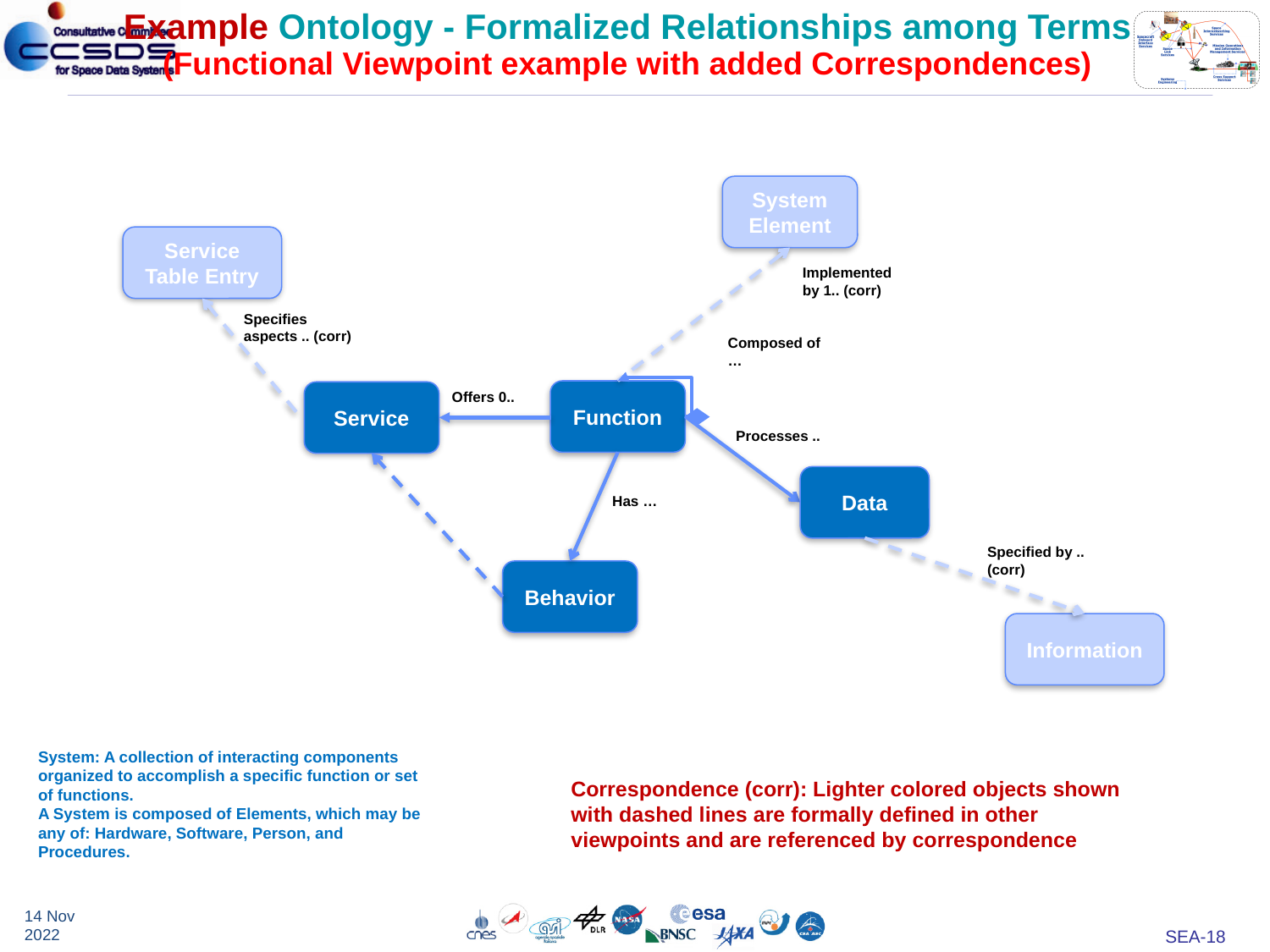

# Example Ontology - Formalized Relationships among Terms (Functional Viewpoint example with added Correspondences)
System
Element
Service Table Entry
Implemented by 1.. (corr)
Specifies aspects .. (corr)
Composed of …
Function
Offers 0..
Service

Processes ..
Data
Has …
Specified by .. (corr)
Behavior
Information
System: A collection of interacting components organized to accomplish a specific function or set of functions.
A System is composed of Elements, which may be any of: Hardware, Software, Person, and Procedures.
Correspondence (corr): Lighter colored objects shown with dashed lines are formally defined in other viewpoints and are referenced by correspondence
14 Nov 2022